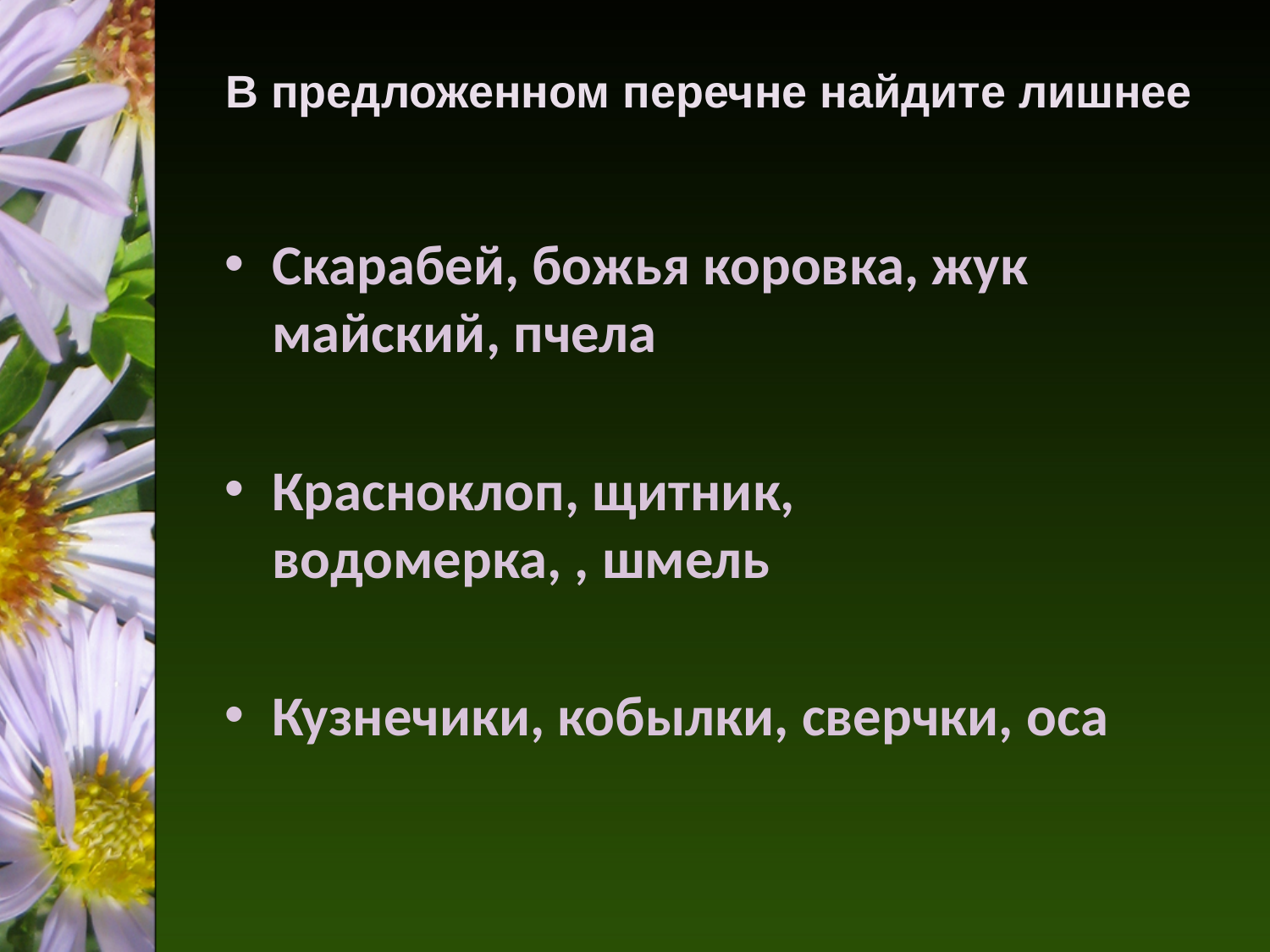

# В предложенном перечне найдите лишнее
Скарабей, божья коровка, жук майский, пчела

Красноклоп, щитник, водомерка, , шмель

Кузнечики, кобылки, сверчки, оса